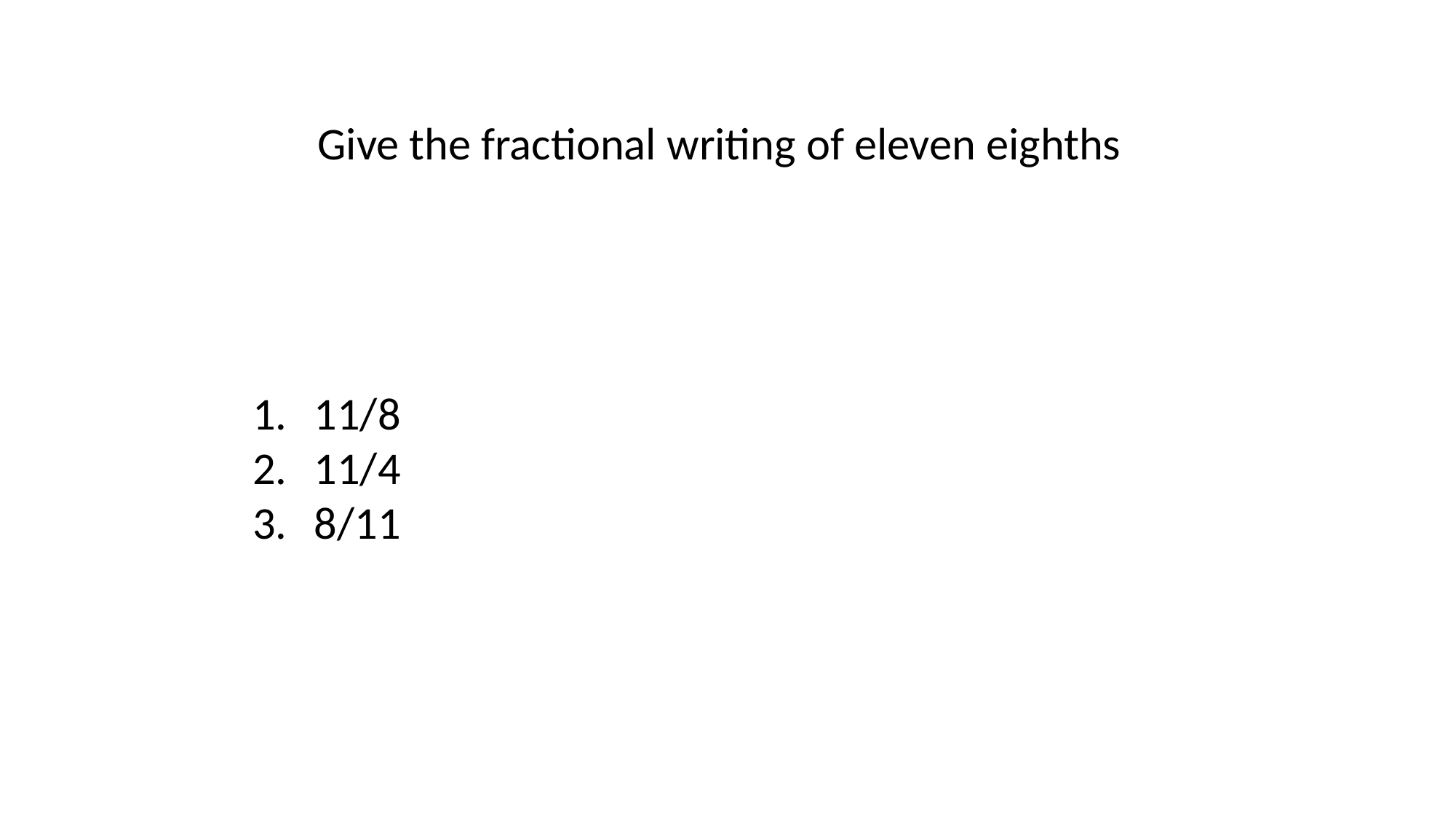

Give the fractional writing of eleven eighths
11/8
11/4
8/11